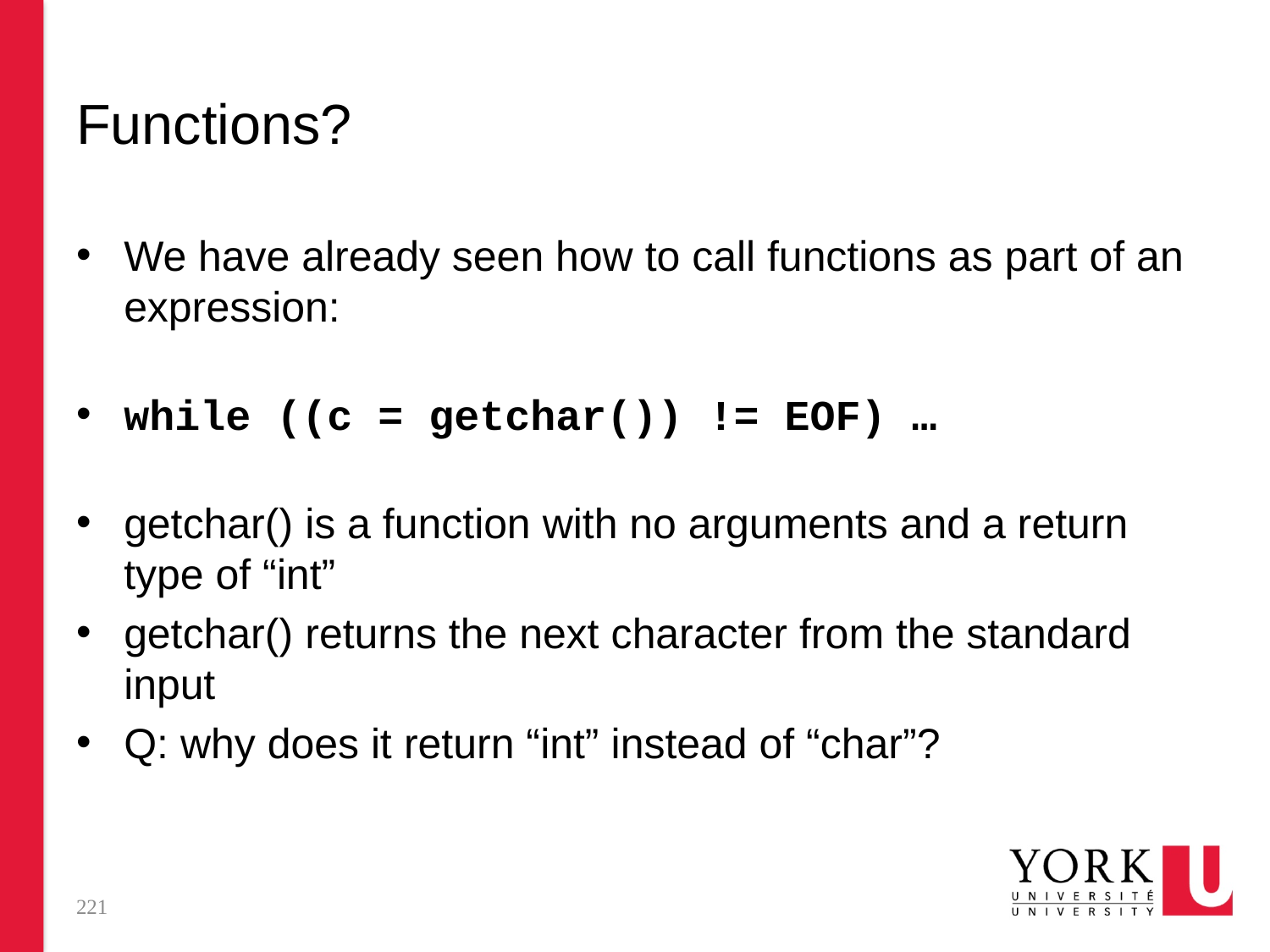

# Functions?
We have already seen how to call functions as part of an expression:

while ((c = getchar()) != EOF) …

getchar() is a function with no arguments and a return type of “int”
getchar() returns the next character from the standard input
Q: why does it return “int” instead of “char”?
221